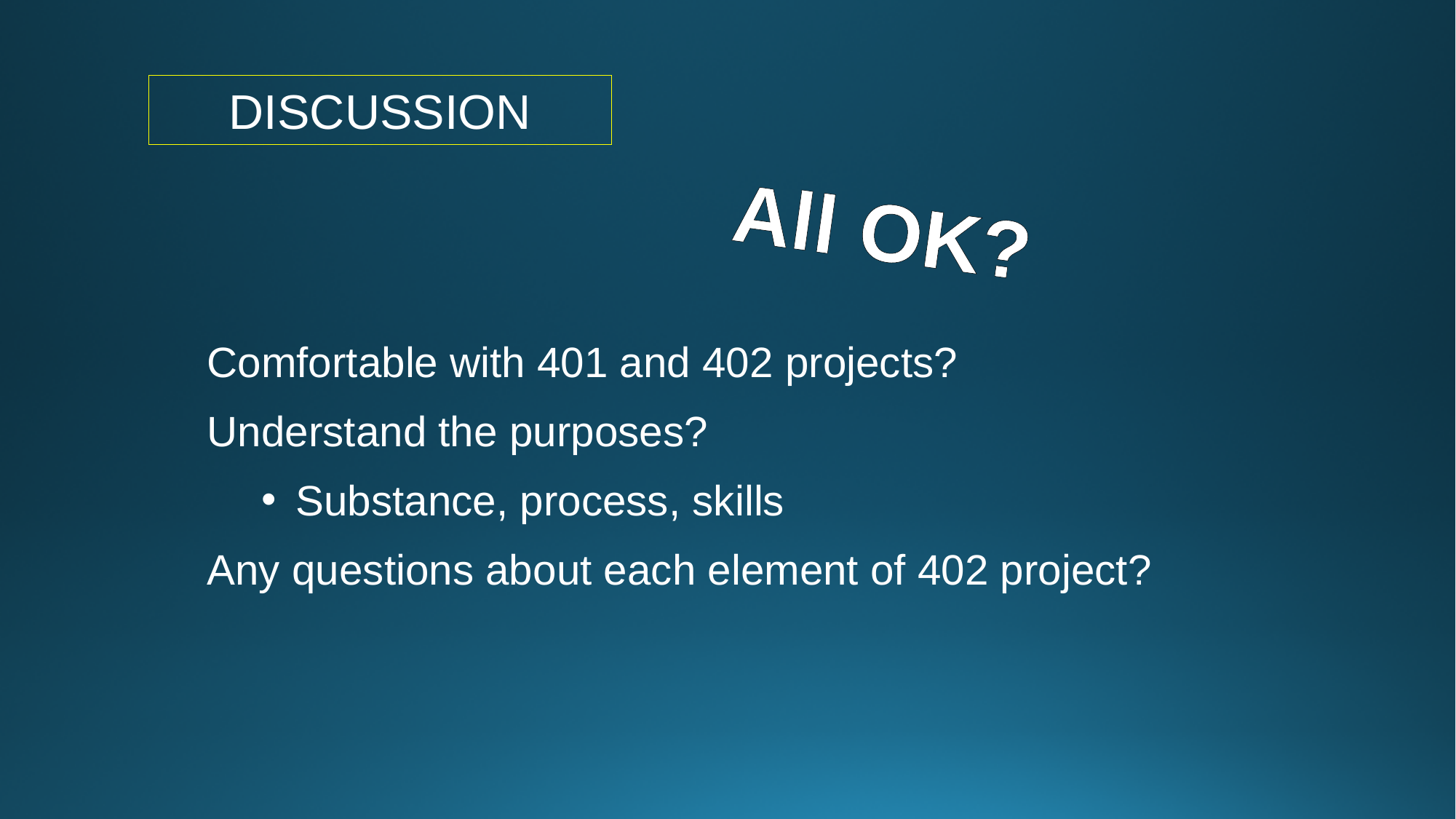

DISCUSSION
All OK?
Comfortable with 401 and 402 projects?
Understand the purposes?
Substance, process, skills
Any questions about each element of 402 project?